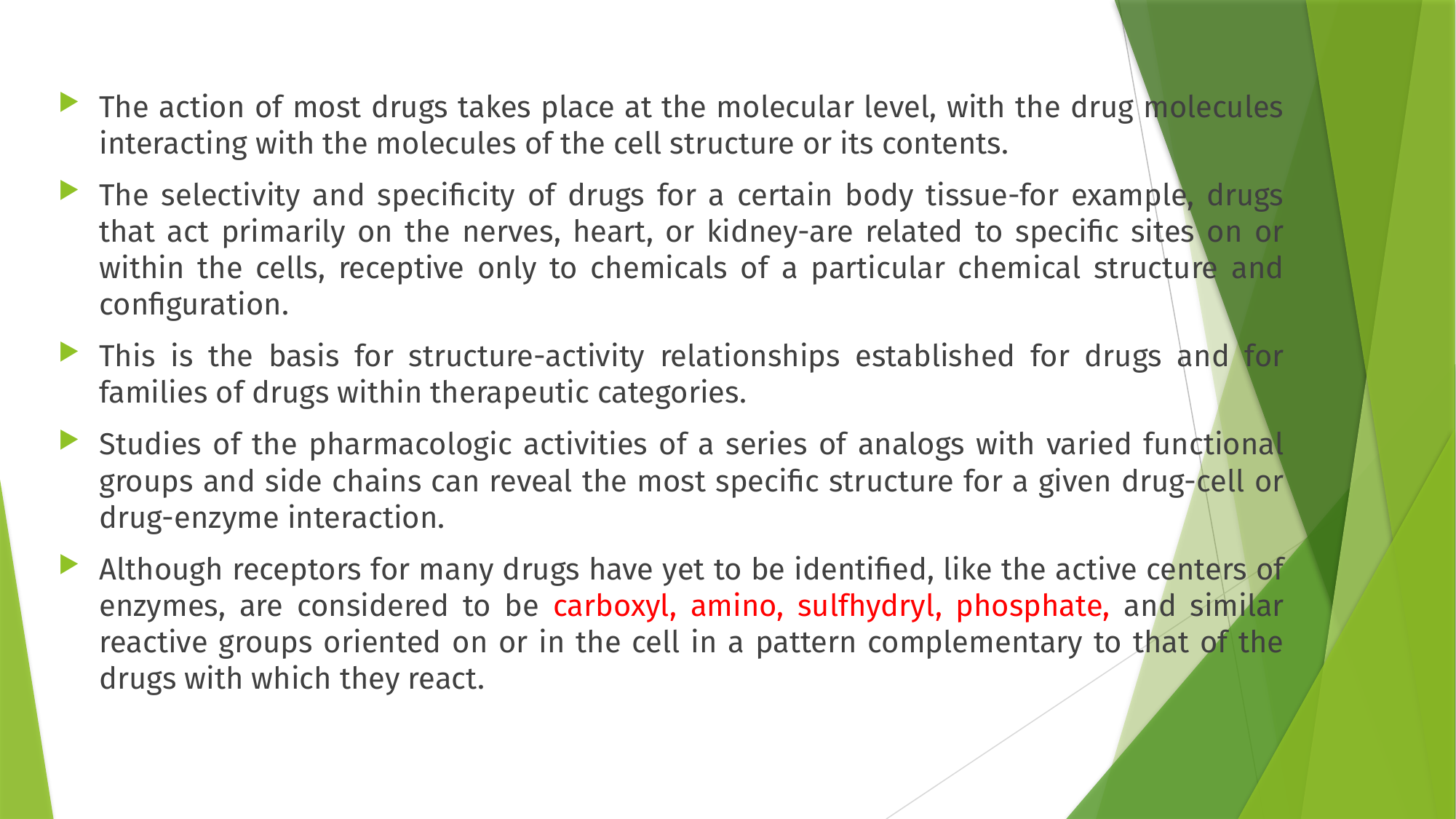

The action of most drugs takes place at the molecular level, with the drug molecules interacting with the molecules of the cell structure or its contents.
The selectivity and specificity of drugs for a certain body tissue-for example, drugs that act primarily on the nerves, heart, or kidney-are related to specific sites on or within the cells, receptive only to chemicals of a particular chemical structure and configuration.
This is the basis for structure-activity relationships established for drugs and for families of drugs within therapeutic categories.
Studies of the pharmacologic activities of a series of analogs with varied functional groups and side chains can reveal the most specific structure for a given drug-cell or drug-enzyme interaction.
Although receptors for many drugs have yet to be identified, like the active centers of enzymes, are considered to be carboxyl, amino, sulfhydryl, phosphate, and similar reactive groups oriented on or in the cell in a pattern complementary to that of the drugs with which they react.